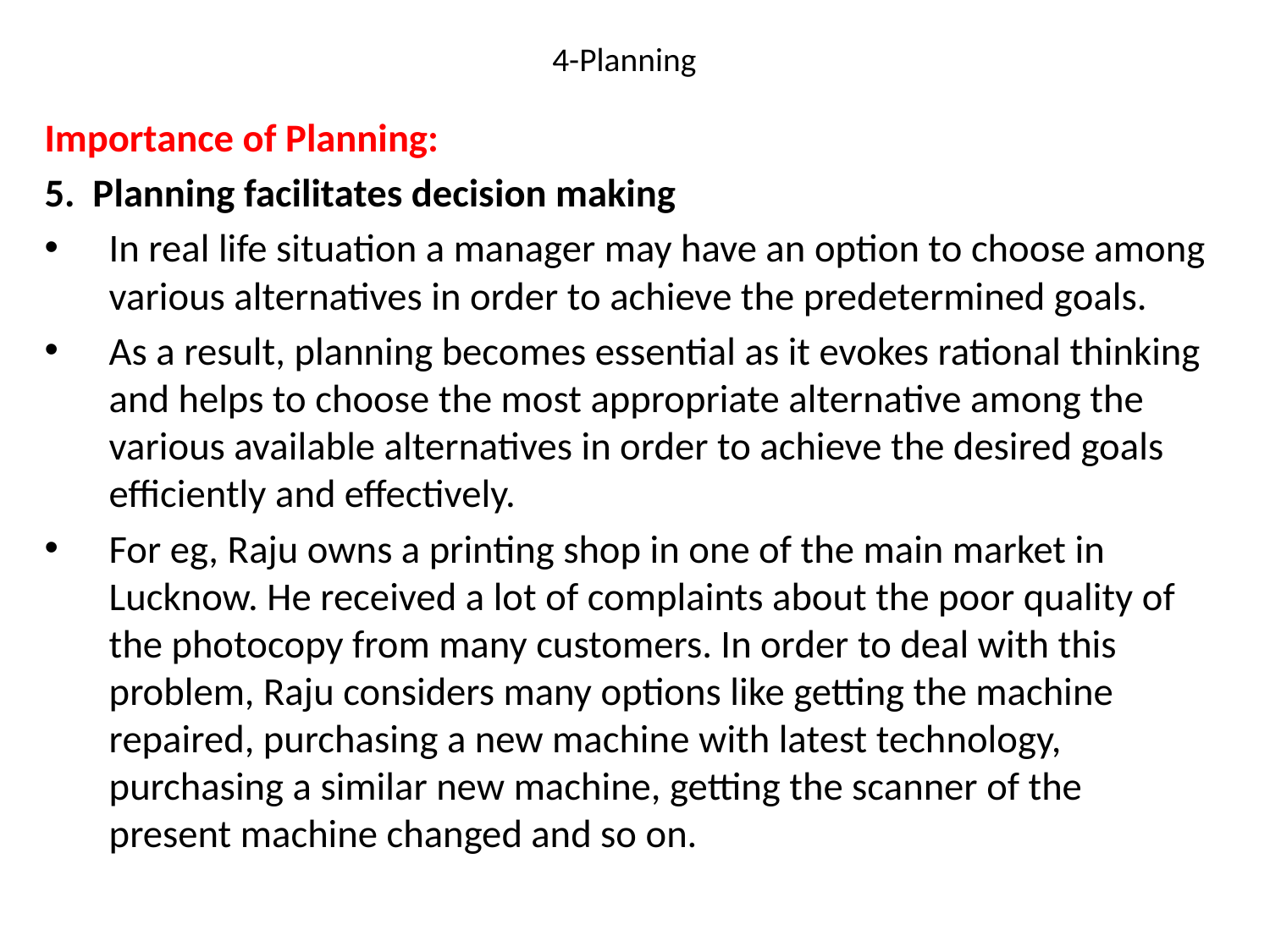

# 4-Planning
Importance of Planning:
5.  Planning facilitates decision making
In real life situation a manager may have an option to choose among various alternatives in order to achieve the predetermined goals.
As a result, planning becomes essential as it evokes rational thinking and helps to choose the most appropriate alternative among the various available alternatives in order to achieve the desired goals efficiently and effectively.
For eg, Raju owns a printing shop in one of the main market in Lucknow. He received a lot of complaints about the poor quality of the photocopy from many customers. In order to deal with this problem, Raju considers many options like getting the machine repaired, purchasing a new machine with latest technology, purchasing a similar new machine, getting the scanner of the present machine changed and so on.